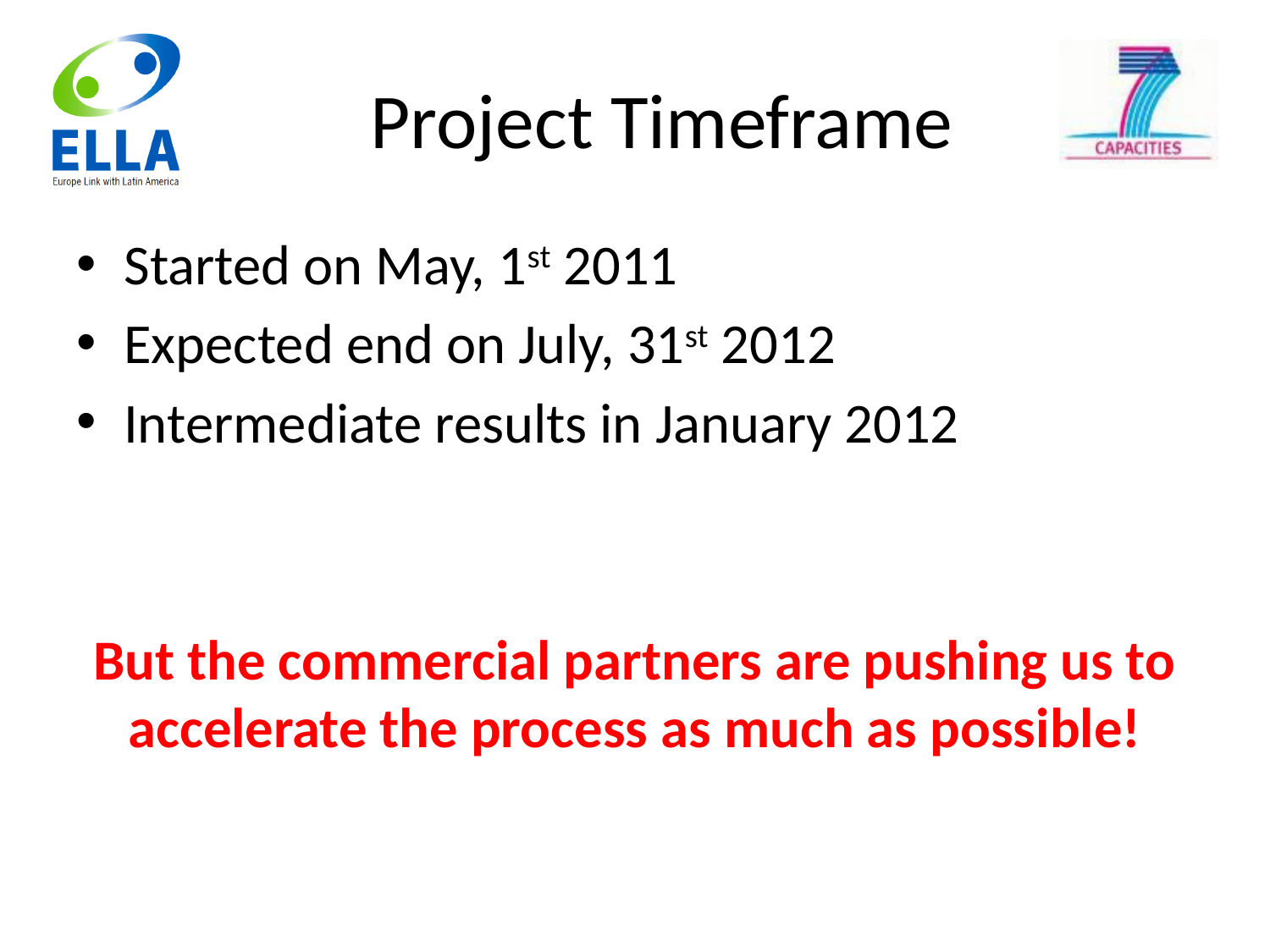

# Project Timeframe
Started on May, 1st 2011
Expected end on July, 31st 2012
Intermediate results in January 2012

But the commercial partners are pushing us to accelerate the process as much as possible!